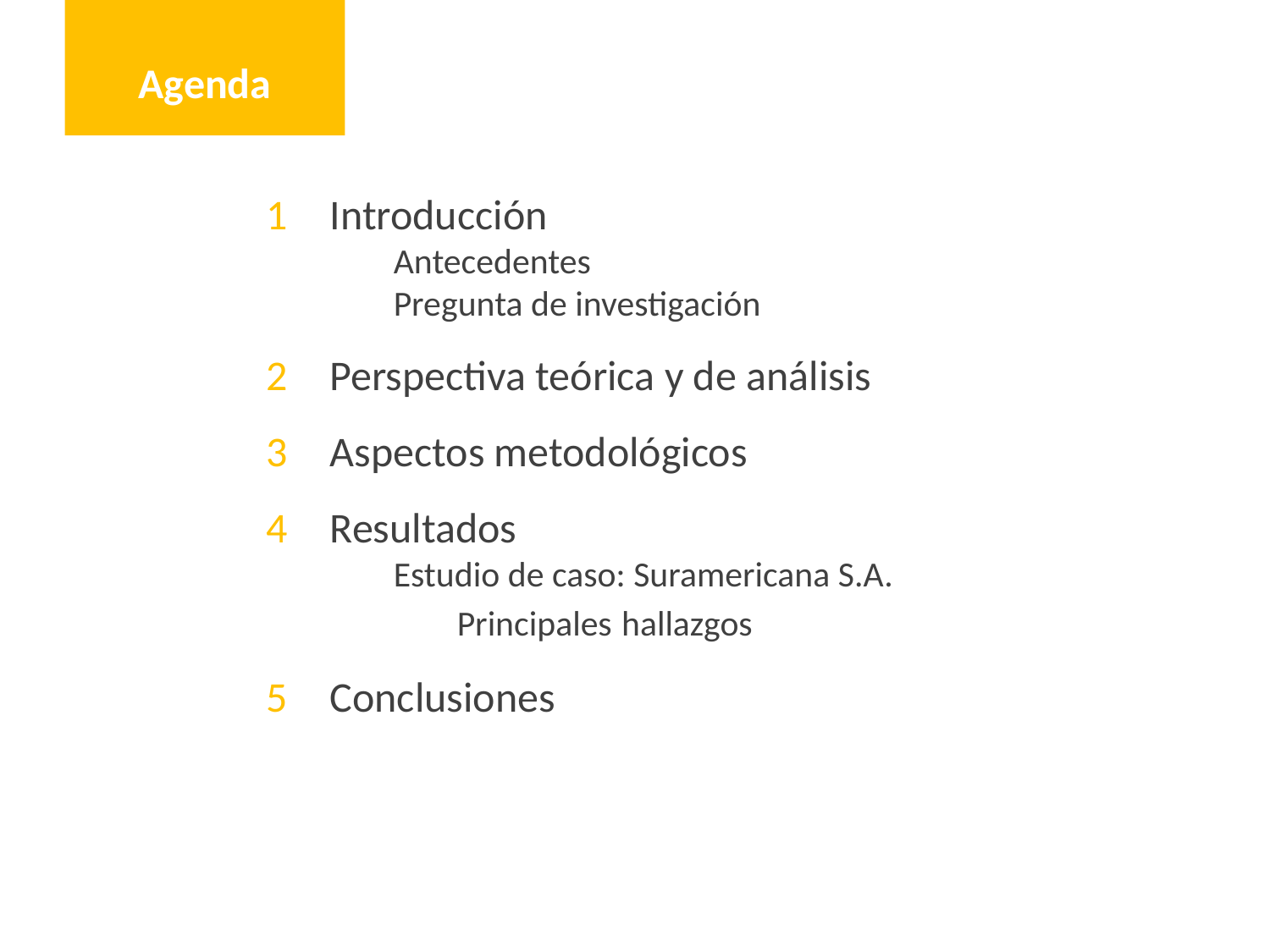

Agenda

Introducción
Antecedentes
Pregunta de investigación
Perspectiva teórica y de análisis
Aspectos metodológicos
Resultados
Estudio de caso: Suramericana S.A.
	Principales hallazgos
Conclusiones